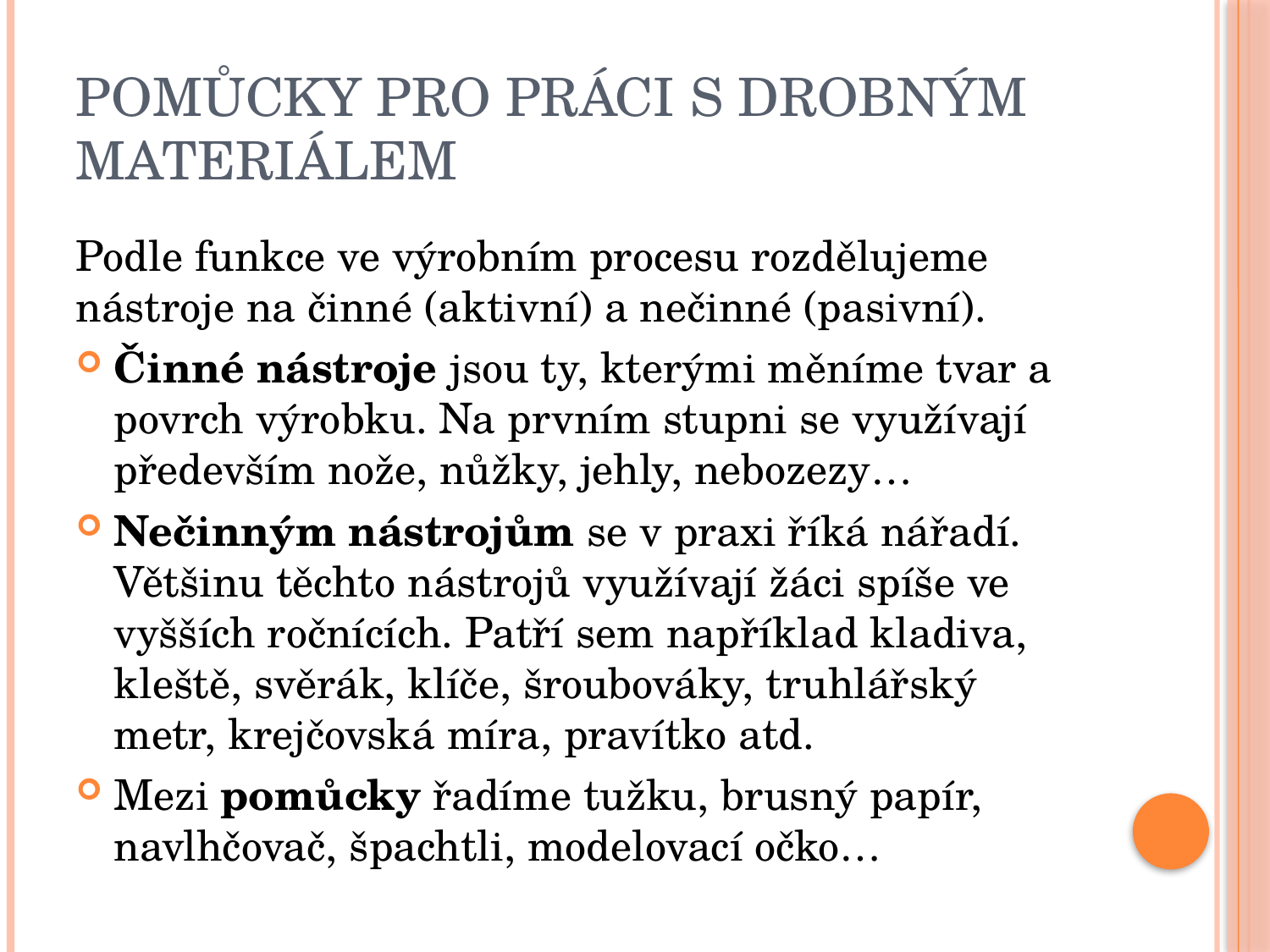

# Pomůcky pro práci s drobným materiálem
Podle funkce ve výrobním procesu rozdělujeme nástroje na činné (aktivní) a nečinné (pasivní).
Činné nástroje jsou ty, kterými měníme tvar a povrch výrobku. Na prvním stupni se využívají především nože, nůžky, jehly, nebozezy…
Nečinným nástrojům se v praxi říká nářadí. Většinu těchto nástrojů využívají žáci spíše ve vyšších ročnících. Patří sem například kladiva, kleště, svěrák, klíče, šroubováky, truhlářský metr, krejčovská míra, pravítko atd.
Mezi pomůcky řadíme tužku, brusný papír, navlhčovač, špachtli, modelovací očko…